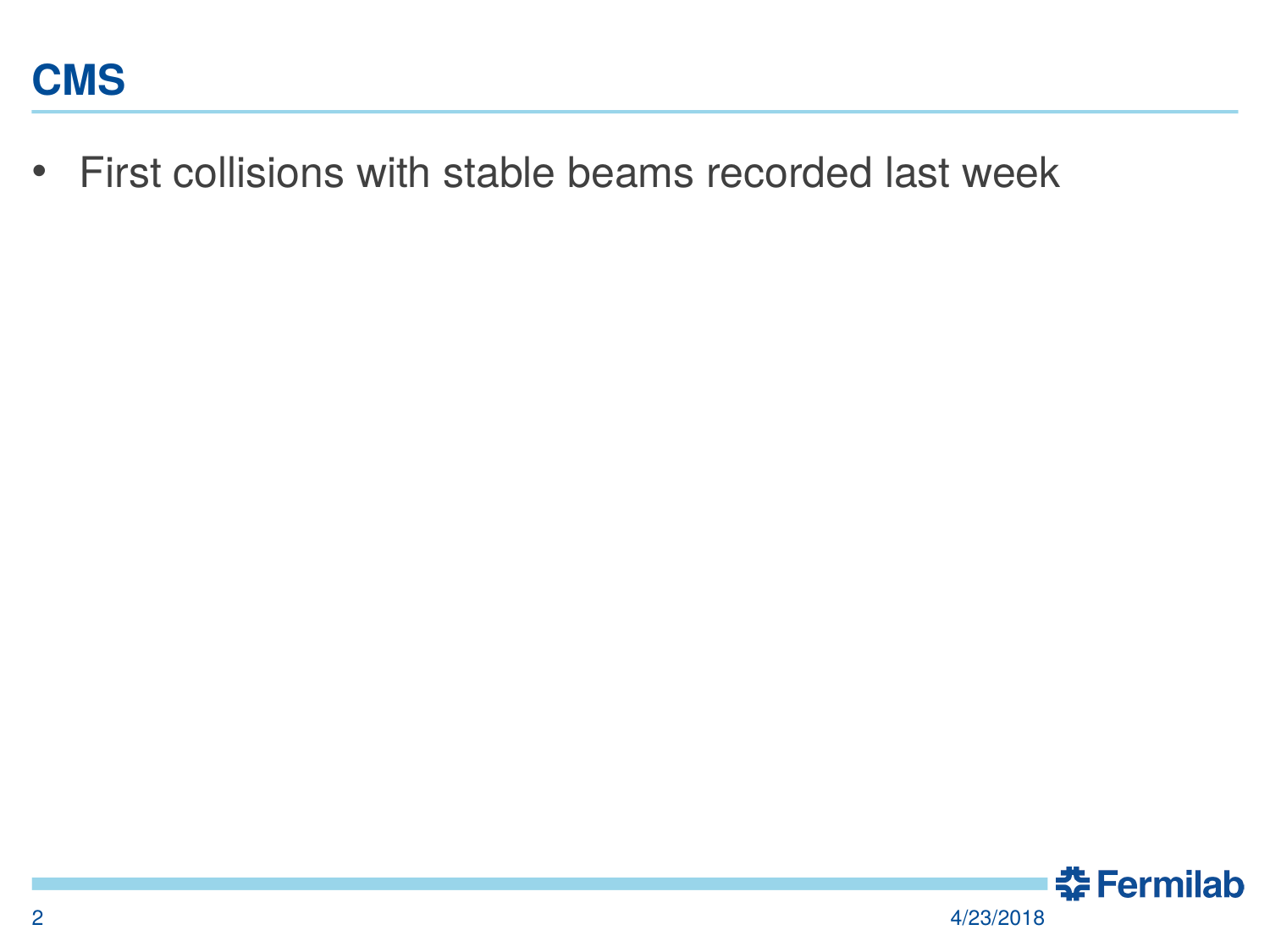

# CMS
First collisions with stable beams recorded last week

2
4/23/2018